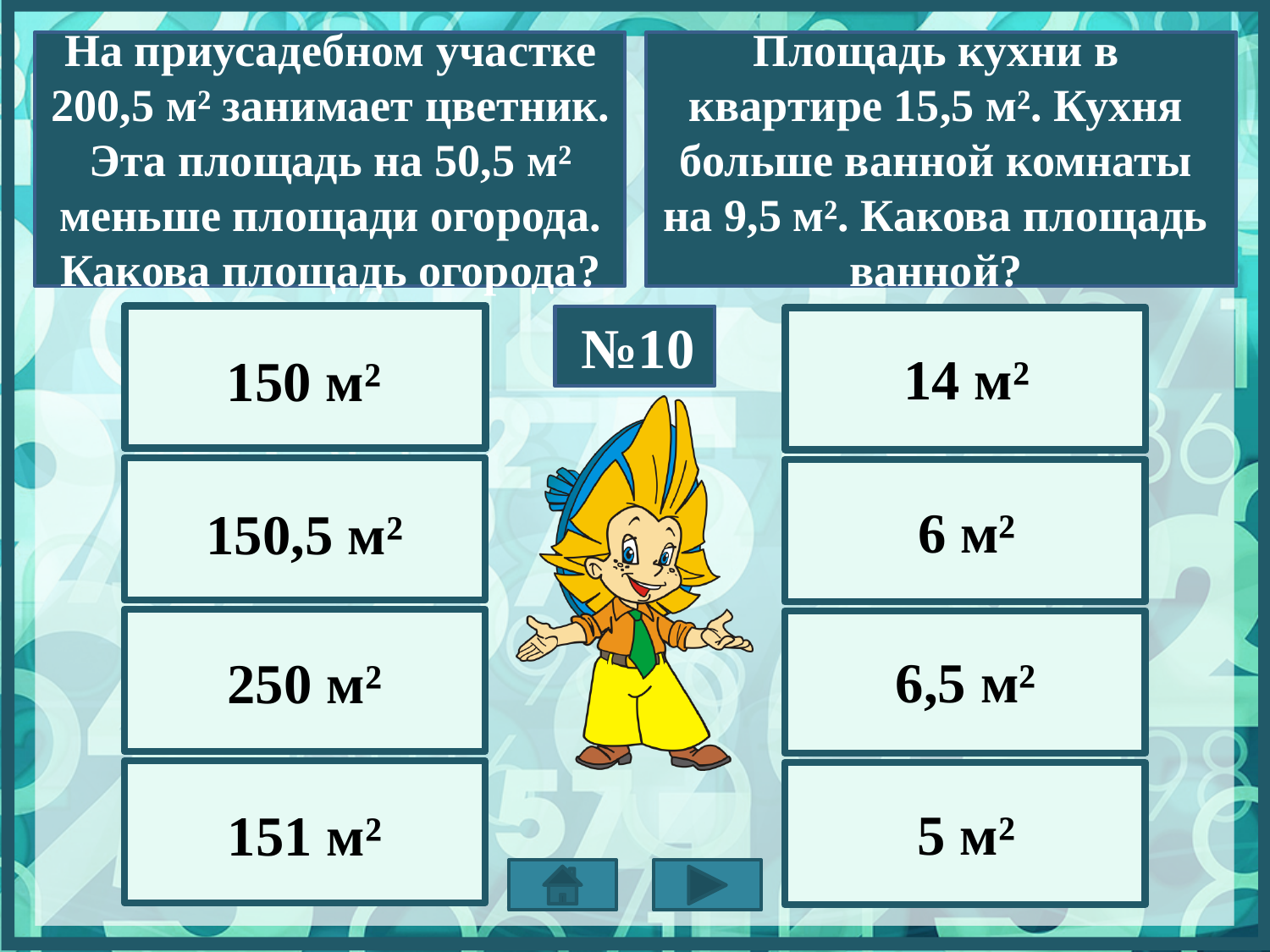

Площадь кухни в квартире 15,5 м². Кухня больше ванной комнаты на 9,5 м². Какова площадь ванной?
На приусадебном участке 200,5 м² занимает цветник. Эта площадь на 50,5 м² меньше площади огорода. Какова площадь огорода?
№10
150 м²
14 м²
6 м²
150,5 м²
250 м²
6,5 м²
5 м²
151 м²